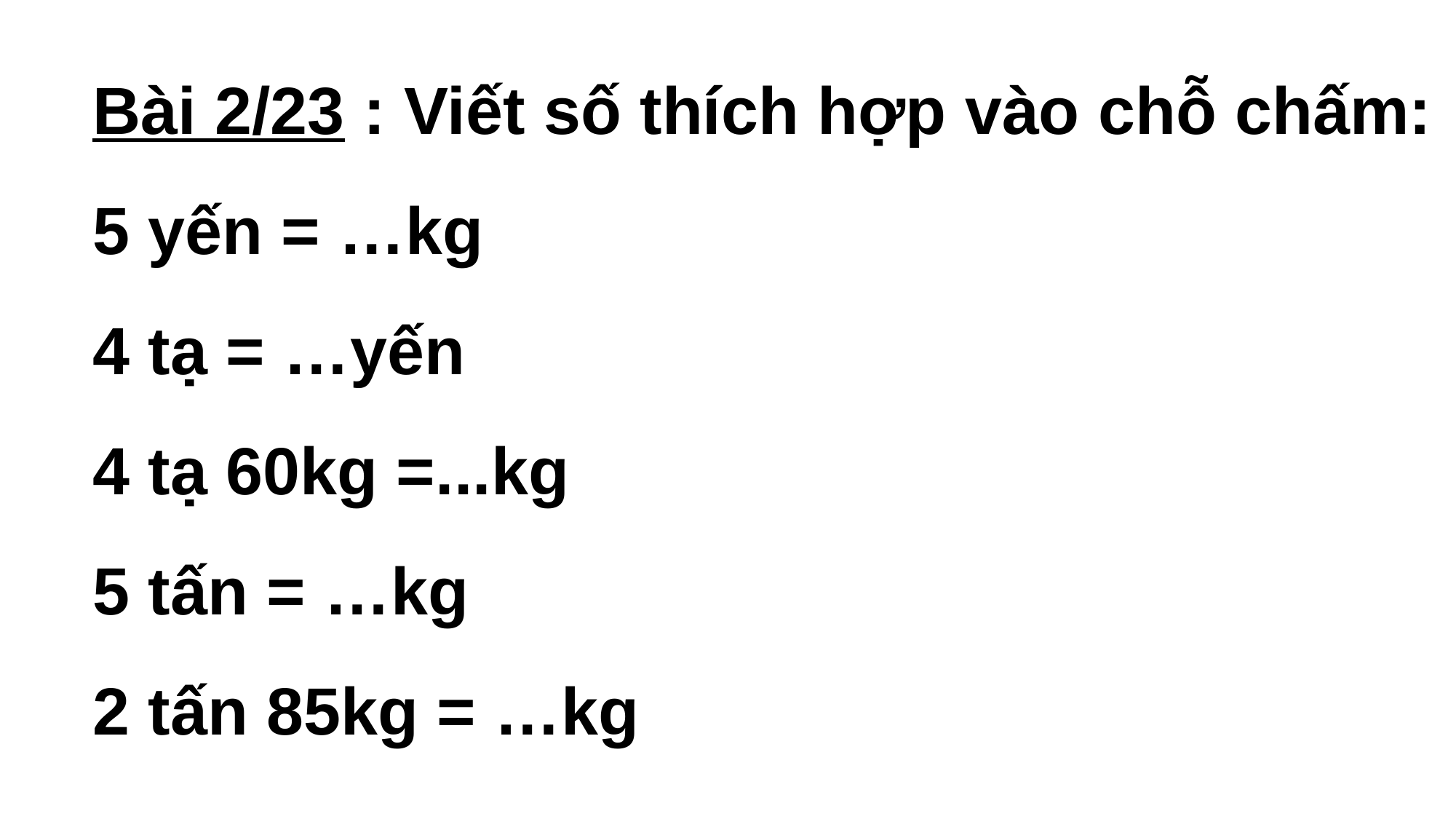

Bài 2/23 : Viết số thích hợp vào chỗ chấm:
5 yến = …kg
4 tạ = …yến
4 tạ 60kg =...kg
5 tấn = …kg
2 tấn 85kg = …kg